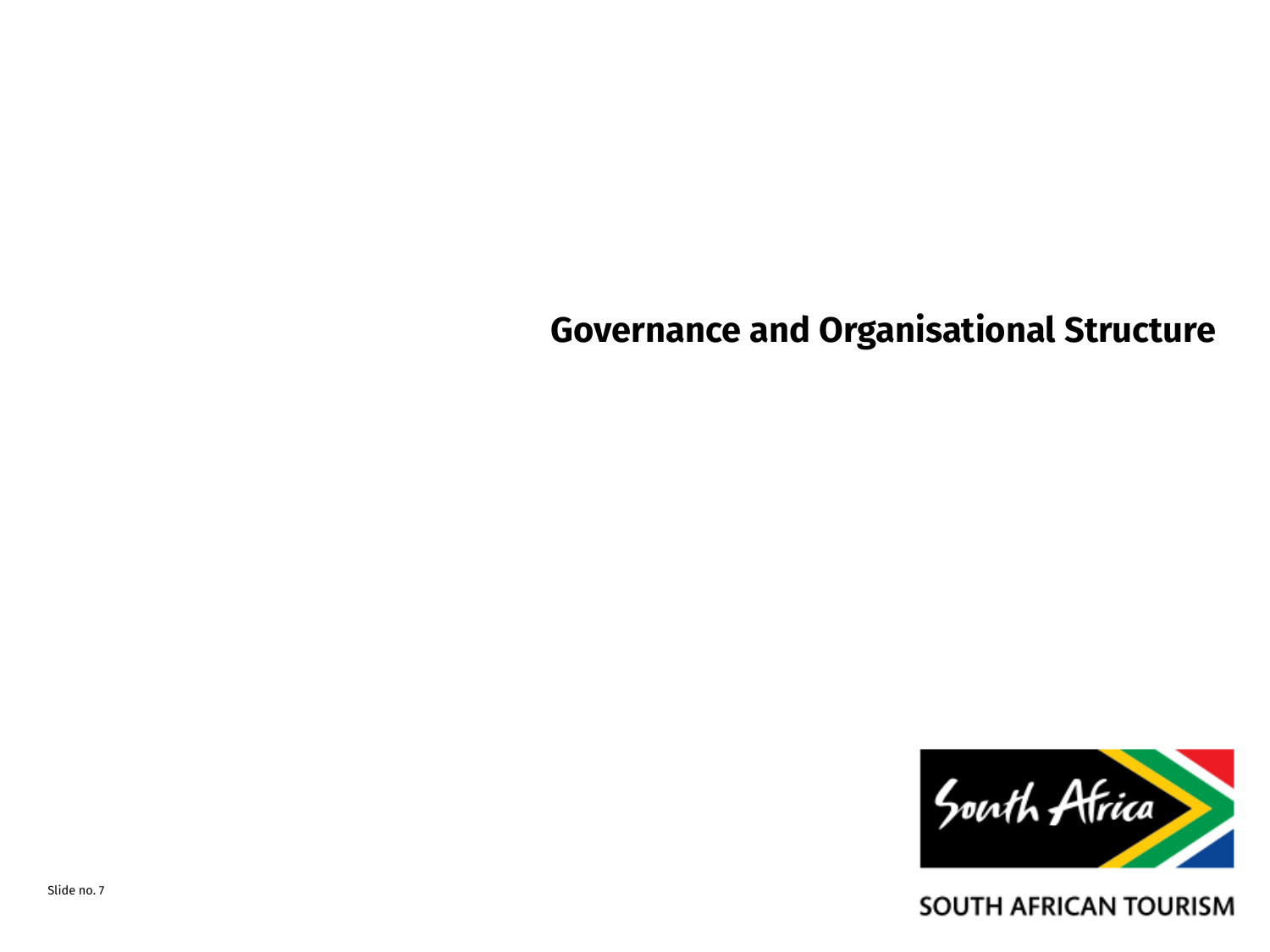

# Governance and Organisational Structure
Slide no. 7